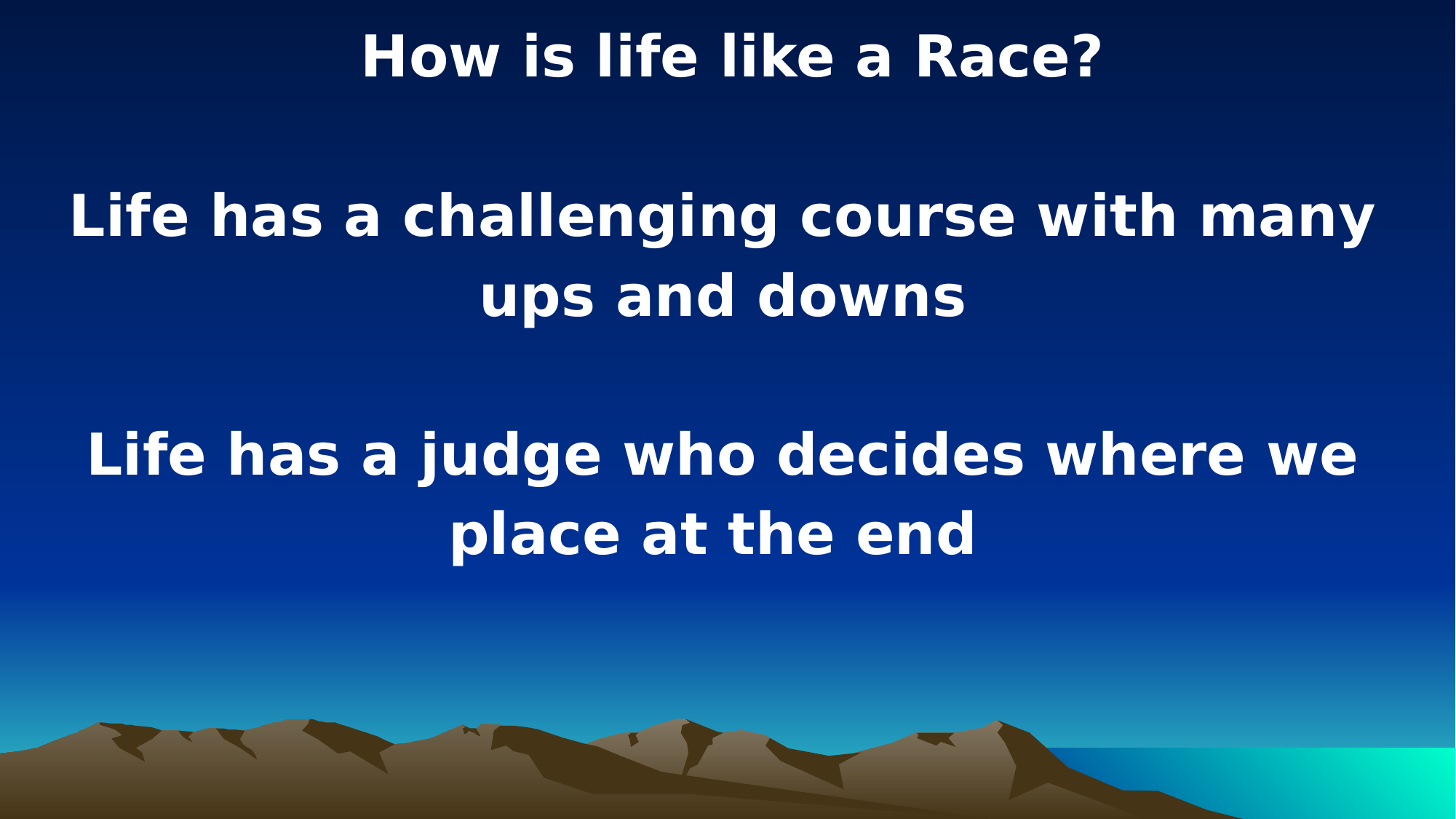

How is life like a Race?

Life has a challenging course with many ups and downs

Life has a judge who decides where we place at the end